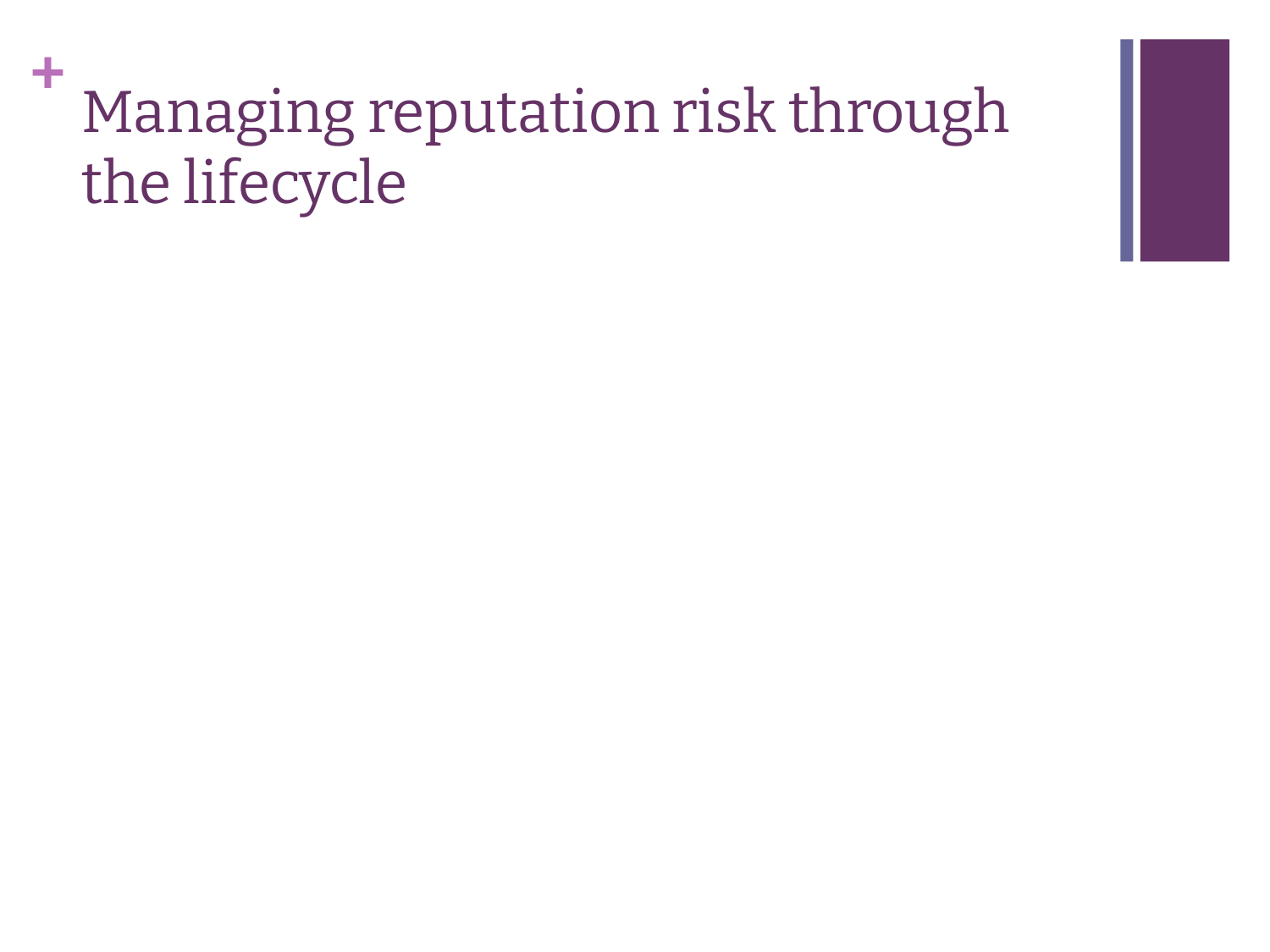

# Managing reputation risk through the lifecycle